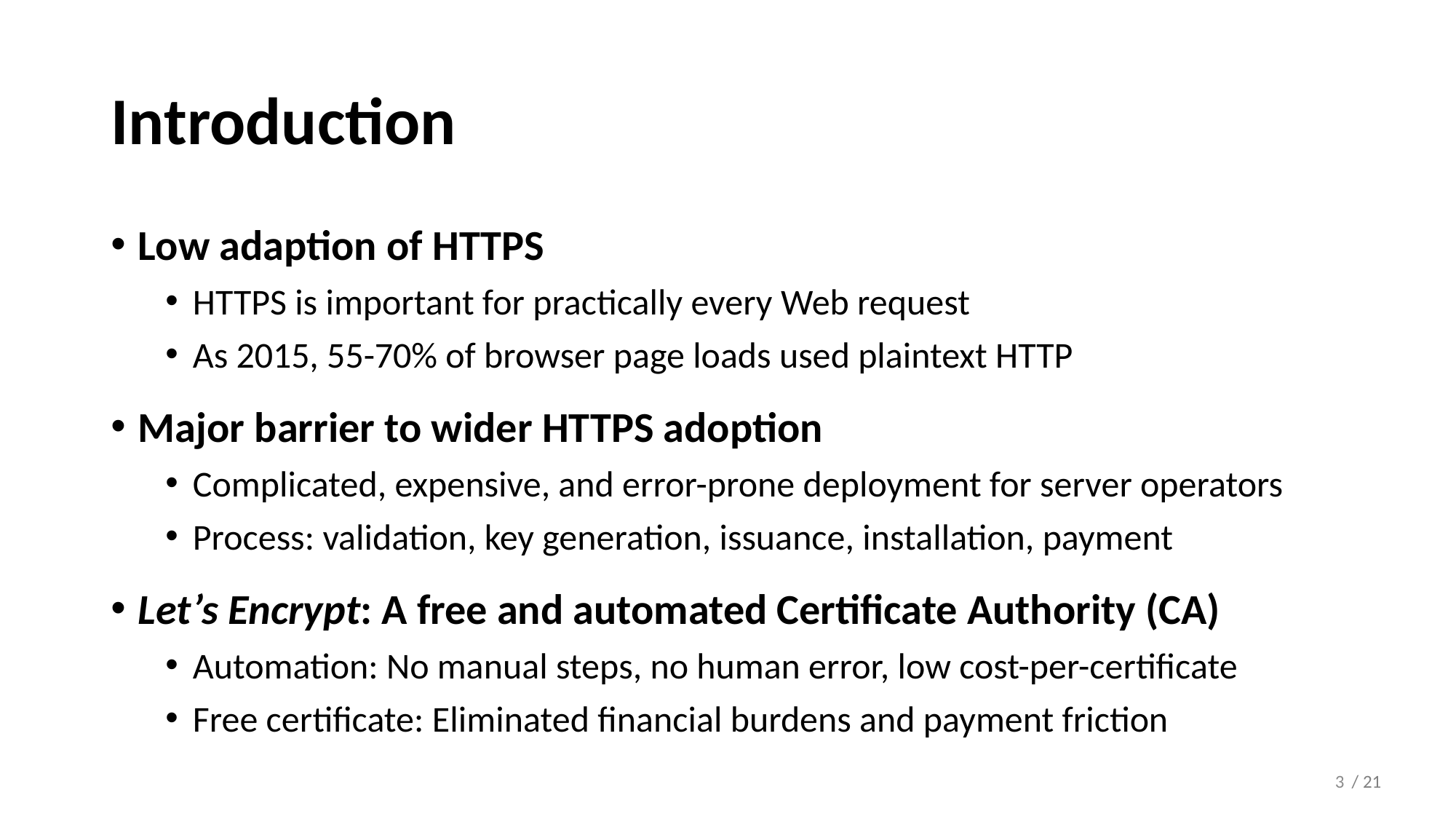

# Introduction
Low adaption of HTTPS
HTTPS is important for practically every Web request
As 2015, 55-70% of browser page loads used plaintext HTTP
Major barrier to wider HTTPS adoption
Complicated, expensive, and error-prone deployment for server operators
Process: validation, key generation, issuance, installation, payment
Let’s Encrypt: A free and automated Certificate Authority (CA)
Automation: No manual steps, no human error, low cost-per-certificate
Free certificate: Eliminated financial burdens and payment friction
3
/ 21